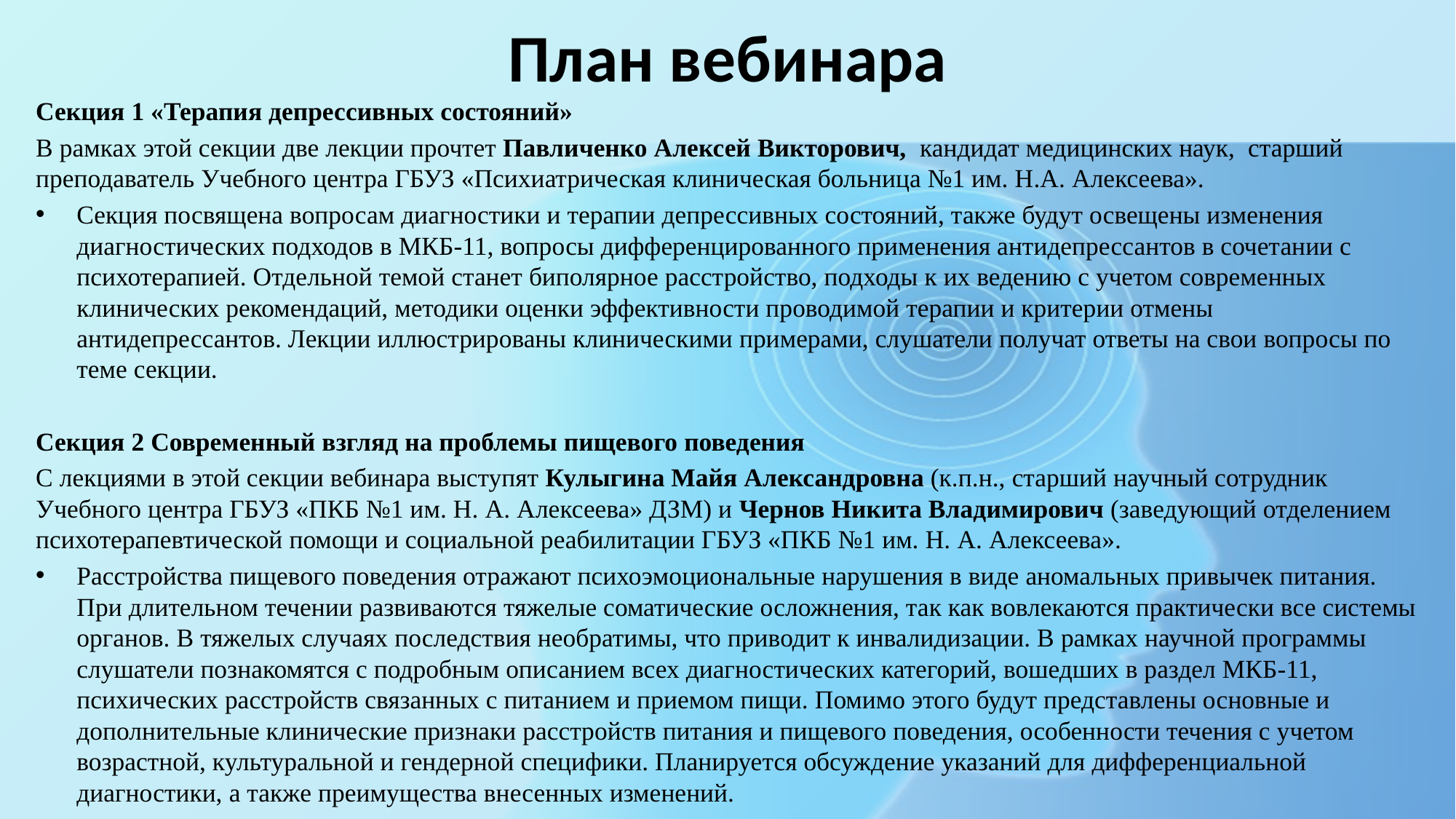

# План вебинара
Секция 1 «Терапия депрессивных состояний»
В рамках этой секции две лекции прочтет Павличенко Алексей Викторович,  кандидат медицинских наук,  старший преподаватель Учебного центра ГБУЗ «Психиатрическая клиническая больница №1 им. Н.А. Алексеева».
Секция посвящена вопросам диагностики и терапии депрессивных состояний, также будут освещены изменения диагностических подходов в МКБ-11, вопросы дифференцированного применения антидепрессантов в сочетании с психотерапией. Отдельной темой станет биполярное расстройство, подходы к их ведению с учетом современных клинических рекомендаций, методики оценки эффективности проводимой терапии и критерии отмены антидепрессантов. Лекции иллюстрированы клиническими примерами, слушатели получат ответы на свои вопросы по теме секции.

Секция 2 Современный взгляд на проблемы пищевого поведения
С лекциями в этой секции вебинара выступят Кулыгина Майя Александровна (к.п.н., старший научный сотрудник Учебного центра ГБУЗ «ПКБ №1 им. Н. А. Алексеева» ДЗМ) и Чернов Никита Владимирович (заведующий отделением психотерапевтической помощи и социальной реабилитации ГБУЗ «ПКБ №1 им. Н. А. Алексеева».
Расстройства пищевого поведения отражают психоэмоциональные нарушения в виде аномальных привычек питания. При длительном течении развиваются тяжелые соматические осложнения, так как вовлекаются практически все системы органов. В тяжелых случаях последствия необратимы, что приводит к инвалидизации. В рамках научной программы слушатели познакомятся с подробным описанием всех диагностических категорий, вошедших в раздел МКБ-11, психических расстройств связанных с питанием и приемом пищи. Помимо этого будут представлены основные и дополнительные клинические признаки расстройств питания и пищевого поведения, особенности течения с учетом возрастной, культуральной и гендерной специфики. Планируется обсуждение указаний для дифференциальной диагностики, а также преимущества внесенных изменений.